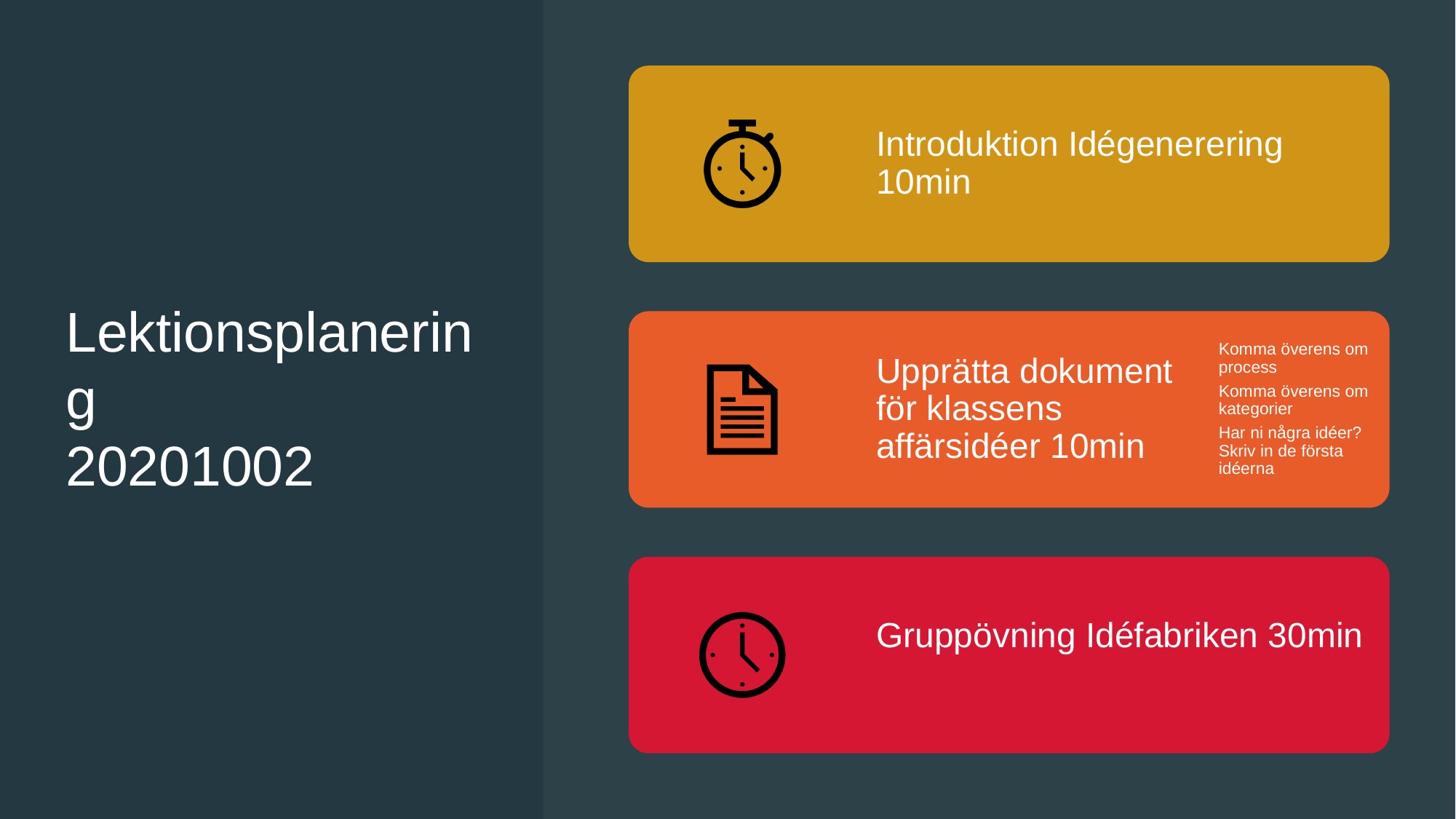

# Lektionsplanering 20201002
Introduktion Idégenerering 10min
Upprätta dokument för klassens affärsidéer 10min
Komma överens om process
Komma överens om kategorier
Har ni några idéer? Skriv in de första idéerna
Gruppövning Idéfabriken 30min